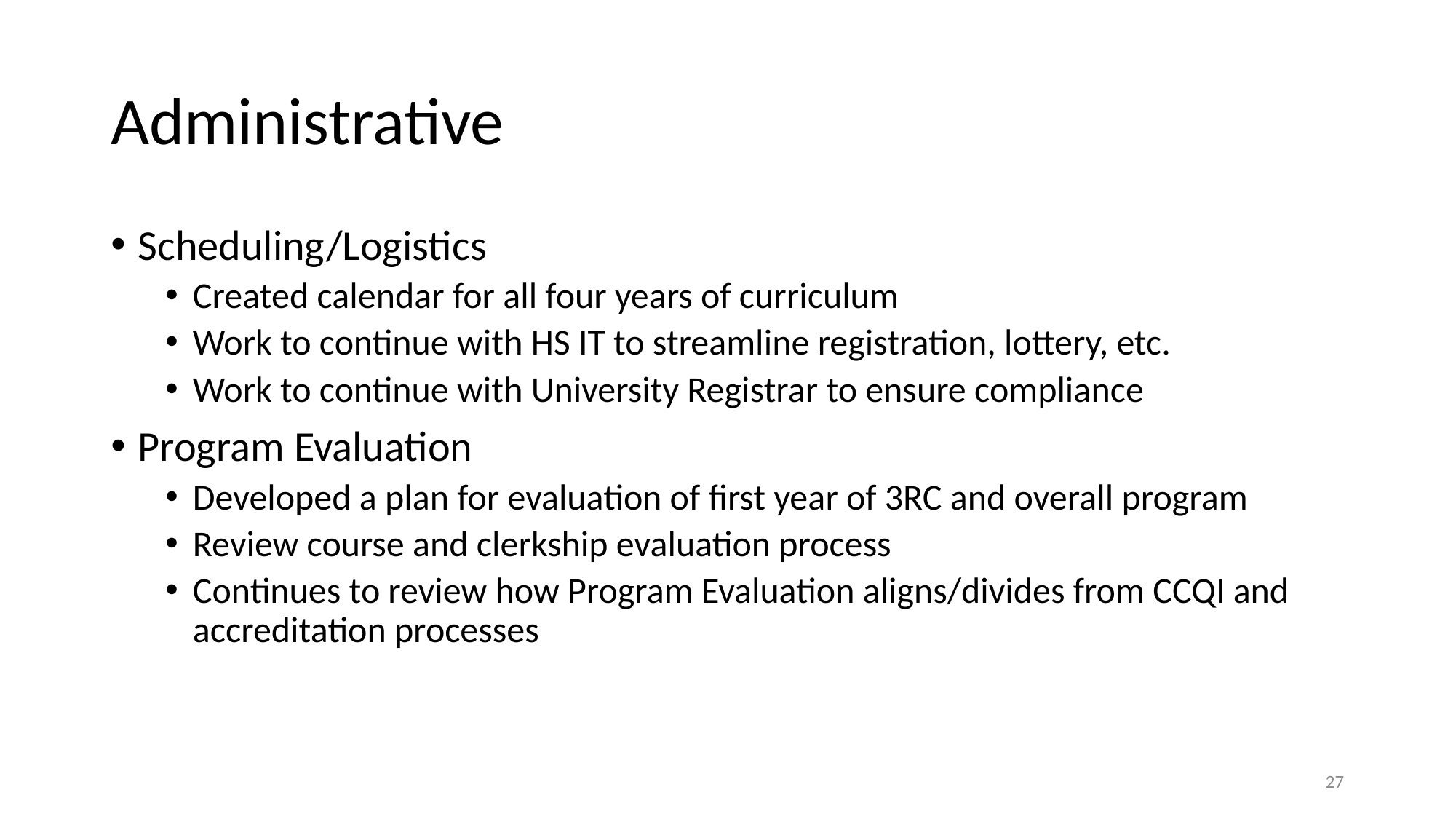

# Administrative
Scheduling/Logistics
Created calendar for all four years of curriculum
Work to continue with HS IT to streamline registration, lottery, etc.
Work to continue with University Registrar to ensure compliance
Program Evaluation
Developed a plan for evaluation of first year of 3RC and overall program
Review course and clerkship evaluation process
Continues to review how Program Evaluation aligns/divides from CCQI and accreditation processes

27